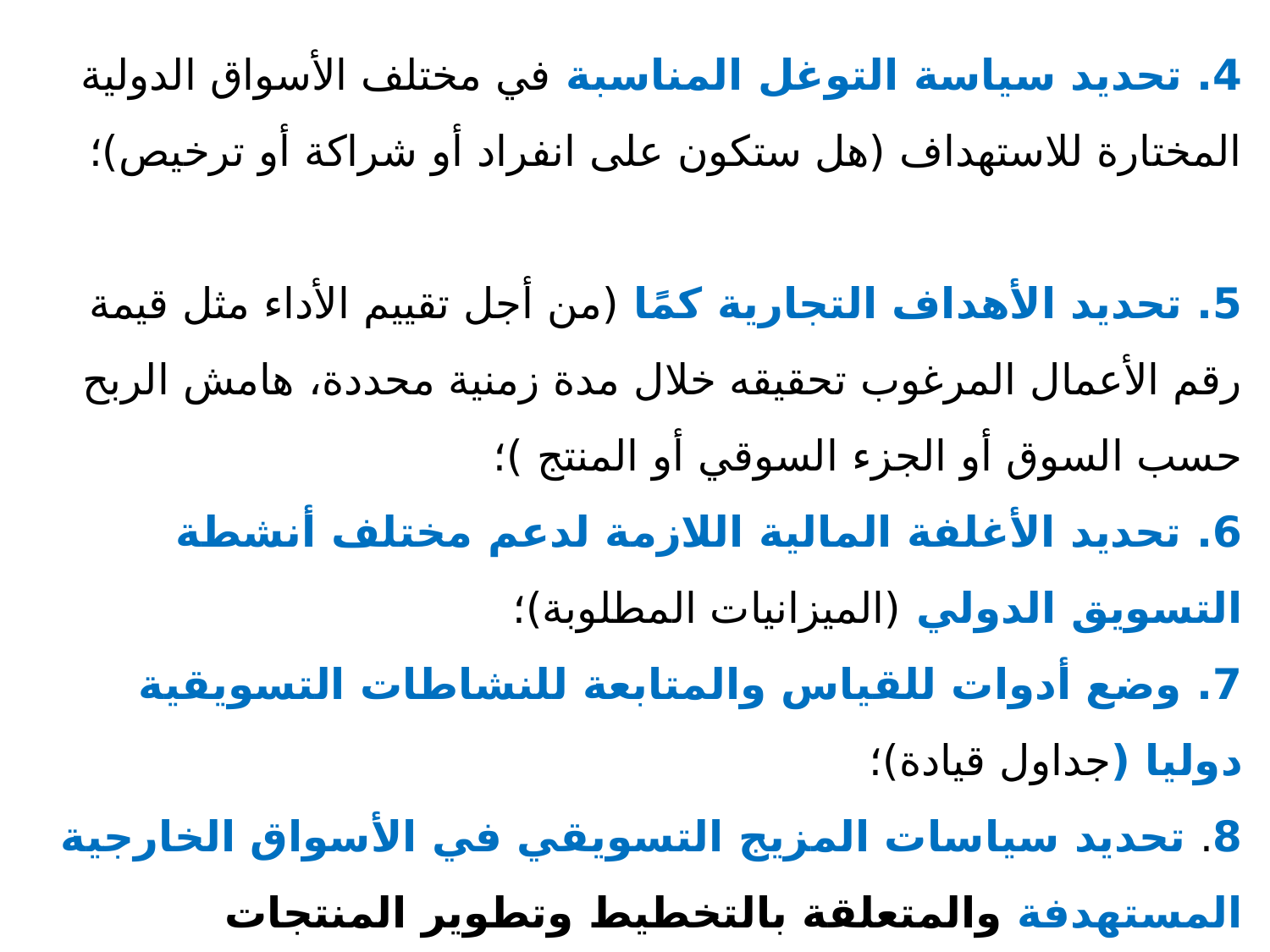

4. تحديد سياسة التوغل المناسبة في مختلف الأسواق الدولية المختارة للاستهداف (هل ستكون على انفراد أو شراكة أو ترخيص)؛
5. تحديد الأهداف التجارية كمًا (من أجل تقييم الأداء مثل قيمة رقم الأعمال المرغوب تحقيقه خلال مدة زمنية محددة، هامش الربح حسب السوق أو الجزء السوقي أو المنتج )؛
6. تحديد الأغلفة المالية اللازمة لدعم مختلف أنشطة التسويق الدولي (الميزانيات المطلوبة)؛
7. وضع أدوات للقياس والمتابعة للنشاطات التسويقية دوليا (جداول قيادة)؛
8. تحديد سياسات المزيج التسويقي في الأسواق الخارجية المستهدفة والمتعلقة بالتخطيط وتطوير المنتجات المرغوبة، تحديد طرق تسعيرها وتوزيعها وكذا الترويج لها لإبراز مزاياها وكيفية الوصول إليها أو استخدامها، مع طرح مسألة إمكانية تنسيق الأنشطة.
وعلى الرغم من قيام التسويق المحلي بمعظم الوظائف المذكورة أعلاه، إلا أن نشاط التسويق الدولي يفرض ضرورة التطبيق لهذه الوظائف بأساليب مختلفة باختلاف ثقافة وبيئة الأسواق الخارجية المستهدفة.